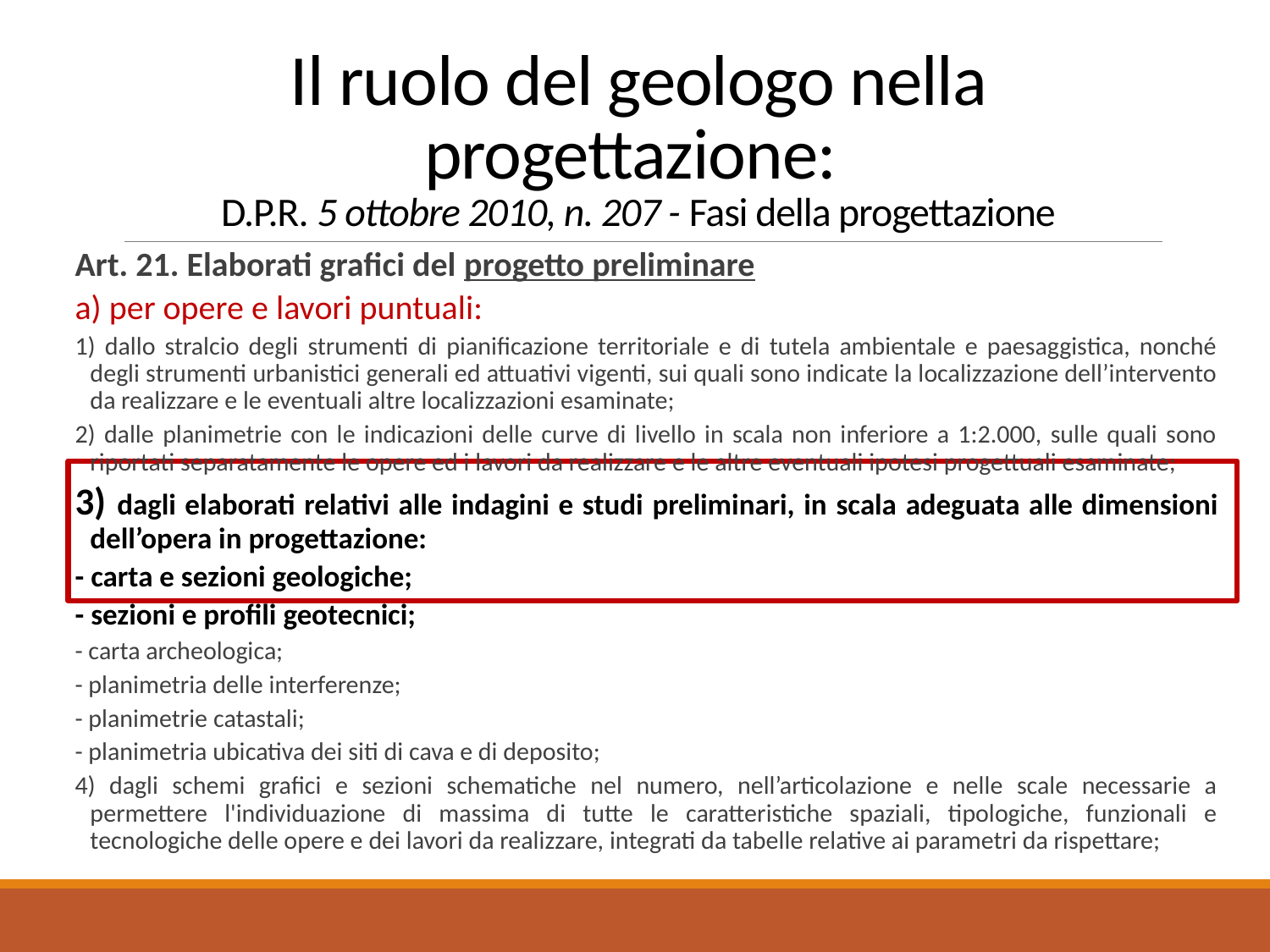

# Il ruolo del geologo nella progettazione: D.P.R. 5 ottobre 2010, n. 207 - Fasi della progettazione
Art. 21. Elaborati grafici del progetto preliminare
a) per opere e lavori puntuali:
1) dallo stralcio degli strumenti di pianificazione territoriale e di tutela ambientale e paesaggistica, nonché degli strumenti urbanistici generali ed attuativi vigenti, sui quali sono indicate la localizzazione dell’intervento da realizzare e le eventuali altre localizzazioni esaminate;
2) dalle planimetrie con le indicazioni delle curve di livello in scala non inferiore a 1:2.000, sulle quali sono riportati separatamente le opere ed i lavori da realizzare e le altre eventuali ipotesi progettuali esaminate;
3) dagli elaborati relativi alle indagini e studi preliminari, in scala adeguata alle dimensioni dell’opera in progettazione:
- carta e sezioni geologiche;
- sezioni e profili geotecnici;
- carta archeologica;
- planimetria delle interferenze;
- planimetrie catastali;
- planimetria ubicativa dei siti di cava e di deposito;
4) dagli schemi grafici e sezioni schematiche nel numero, nell’articolazione e nelle scale necessarie a permettere l'individuazione di massima di tutte le caratteristiche spaziali, tipologiche, funzionali e tecnologiche delle opere e dei lavori da realizzare, integrati da tabelle relative ai parametri da rispettare;